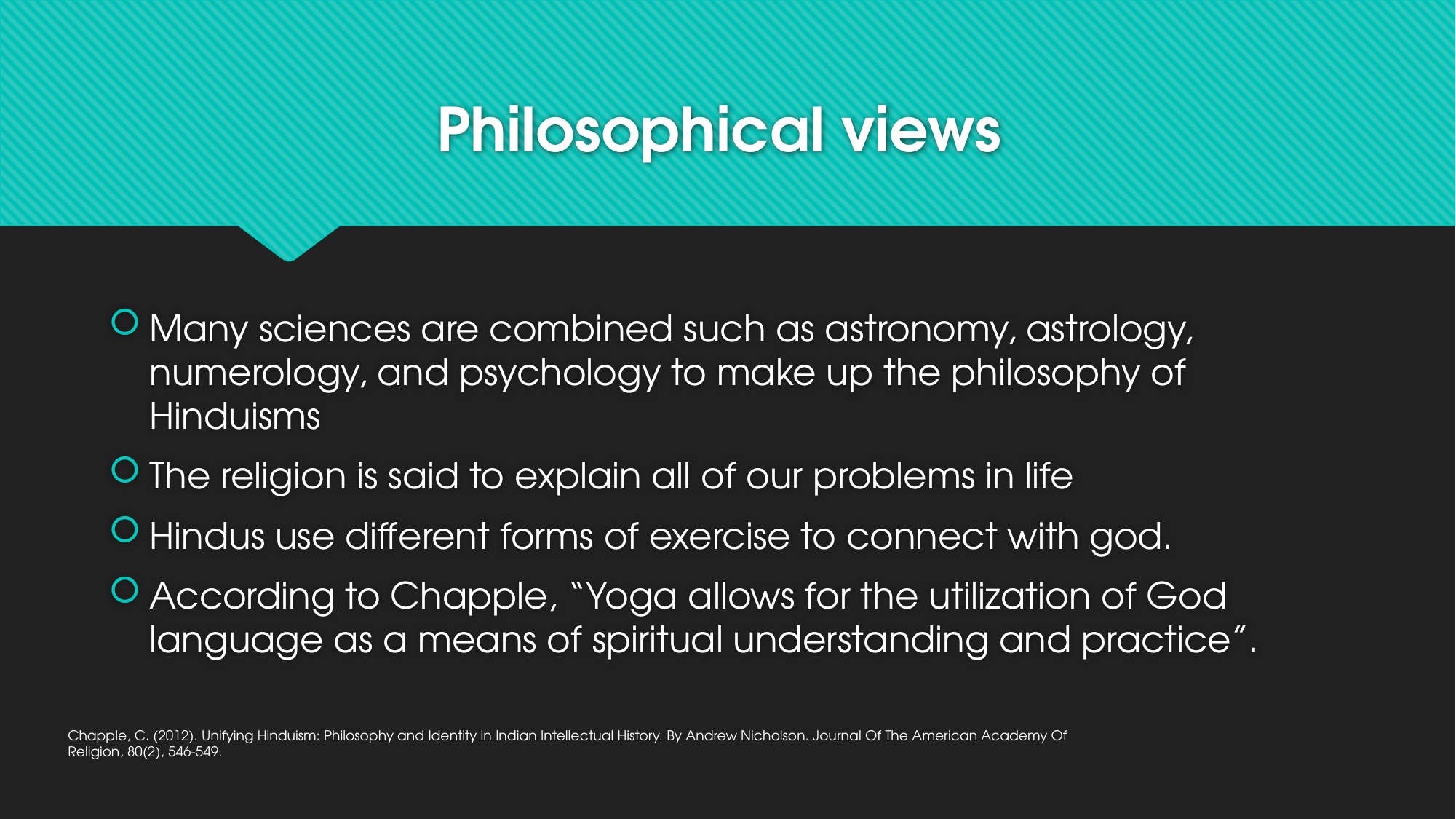

# Philosophical views
Many sciences are combined such as astronomy, astrology, numerology, and psychology to make up the philosophy of Hinduisms
The religion is said to explain all of our problems in life
Hindus use different forms of exercise to connect with god.
According to Chapple, “Yoga allows for the utilization of God language as a means of spiritual understanding and practice”.
Chapple, C. (2012). Unifying Hinduism: Philosophy and Identity in Indian Intellectual History. By Andrew Nicholson. Journal Of The American Academy Of Religion, 80(2), 546-549.